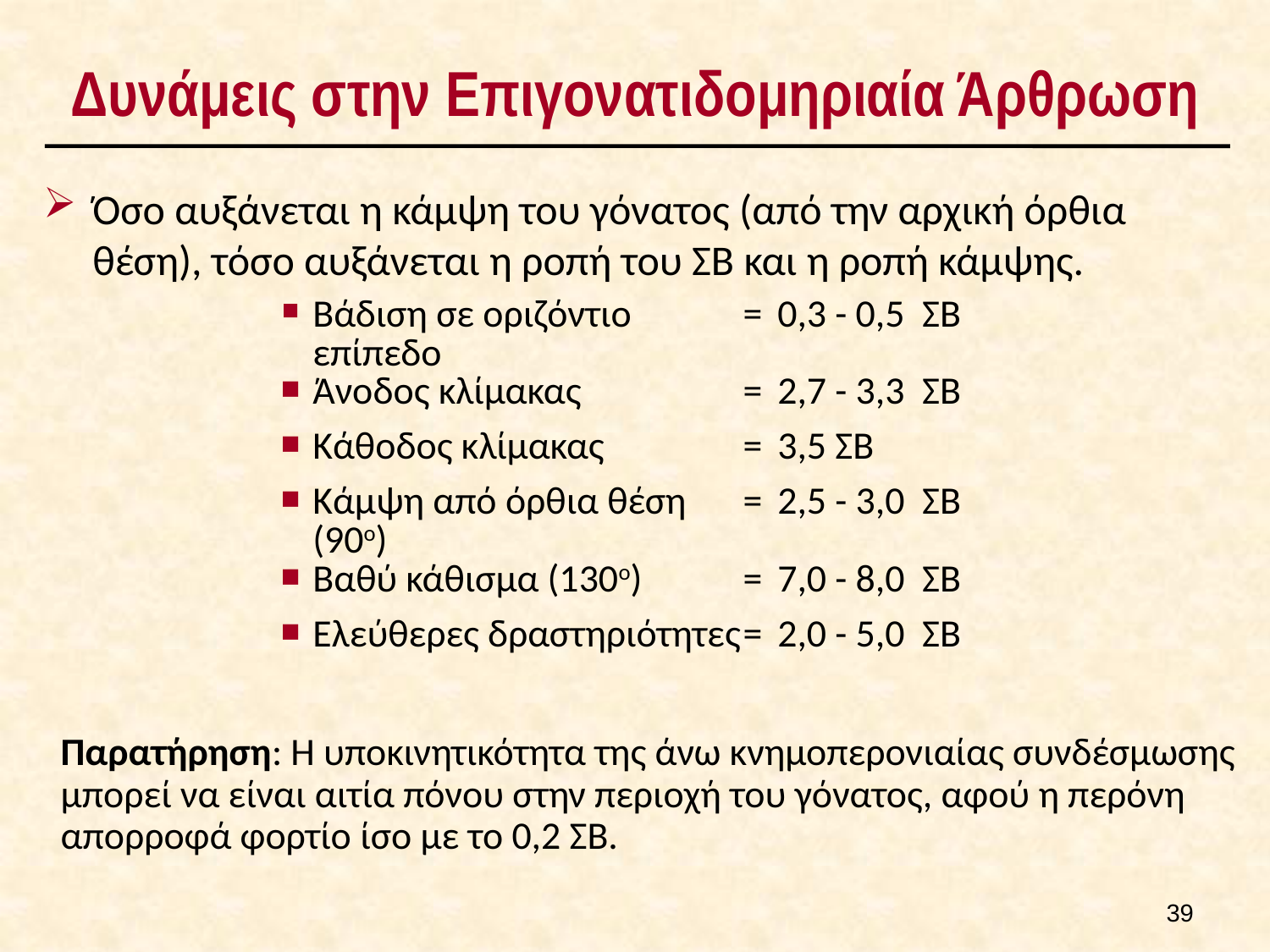

# Δυνάμεις στην Επιγονατιδομηριαία Άρθρωση
Όσο αυξάνεται η κάμψη του γόνατος (από την αρχική όρθια θέση), τόσο αυξάνεται η ροπή του ΣΒ και η ροπή κάμψης.

| ■ | Βάδιση σε οριζόντιο επίπεδο | = | 0,3 - 0,5 ΣΒ |
| --- | --- | --- | --- |
| ■ | Άνοδος κλίμακας | = | 2,7 - 3,3 ΣΒ |
| ■ | Κάθοδος κλίμακας | = | 3,5 ΣΒ |
| ■ | Κάμψη από όρθια θέση (90ο) | = | 2,5 - 3,0 ΣΒ |
| ■ | Βαθύ κάθισμα (130ο) | = | 7,0 - 8,0 ΣΒ |
| ■ | Ελεύθερες δραστηριότητες | = | 2,0 - 5,0 ΣΒ |
Παρατήρηση: Η υποκινητικότητα της άνω κνημοπερονιαίας συνδέσμωσης μπορεί να είναι αιτία πόνου στην περιοχή του γόνατος, αφού η περόνη απορροφά φορτίο ίσο με το 0,2 ΣΒ.
39